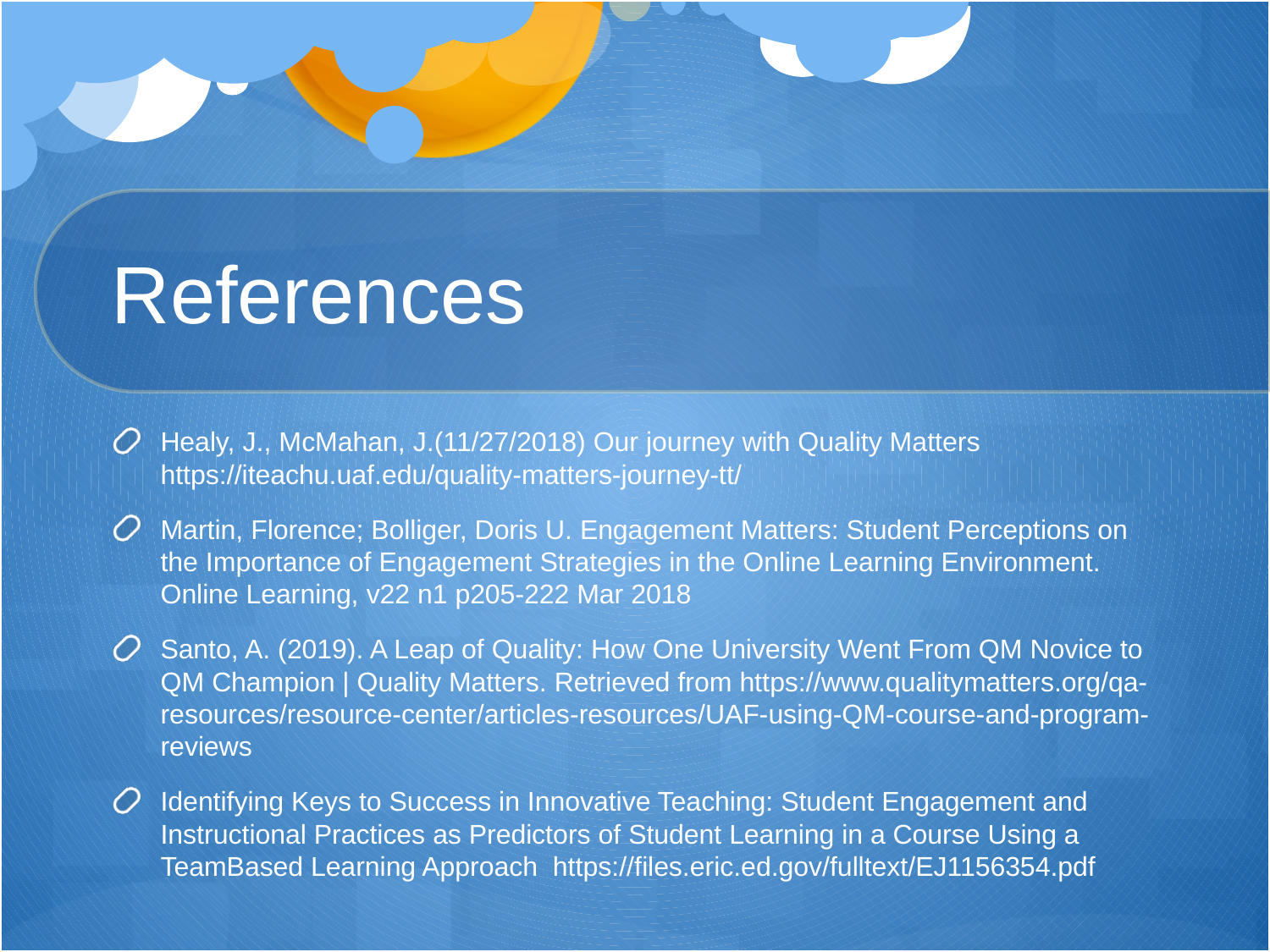

# References
Healy, J., McMahan, J.(11/27/2018) Our journey with Quality Matters https://iteachu.uaf.edu/quality-matters-journey-tt/
Martin, Florence; Bolliger, Doris U. Engagement Matters: Student Perceptions on the Importance of Engagement Strategies in the Online Learning Environment.  Online Learning, v22 n1 p205-222 Mar 2018
Santo, A. (2019). A Leap of Quality: How One University Went From QM Novice to QM Champion | Quality Matters. Retrieved from https://www.qualitymatters.org/qa-resources/resource-center/articles-resources/UAF-using-QM-course-and-program-reviews
Identifying Keys to Success in Innovative Teaching: Student Engagement and Instructional Practices as Predictors of Student Learning in a Course Using a TeamBased Learning Approach  https://files.eric.ed.gov/fulltext/EJ1156354.pdf